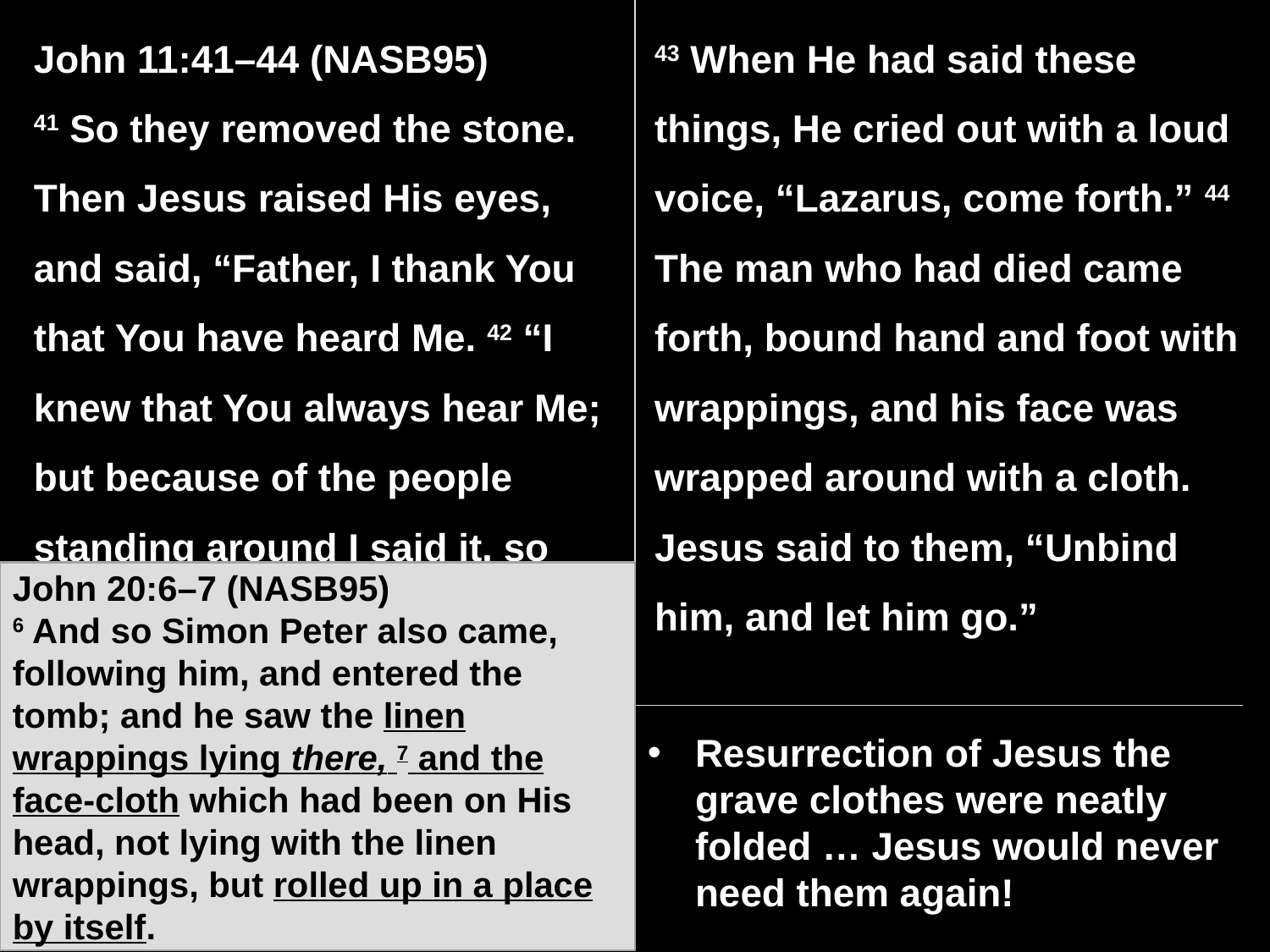

John 11:41–44 (NASB95)
41 So they removed the stone. Then Jesus raised His eyes, and said, “Father, I thank You that You have heard Me. 42 “I knew that You always hear Me; but because of the people standing around I said it, so that they may believe that You sent Me.”
43 When He had said these things, He cried out with a loud voice, “Lazarus, come forth.” 44 The man who had died came forth, bound hand and foot with wrappings, and his face was wrapped around with a cloth. Jesus said to them, “Unbind him, and let him go.”
John 20:6–7 (NASB95)
6 And so Simon Peter also came, following him, and entered the tomb; and he saw the linen wrappings lying there, 7 and the face-cloth which had been on His head, not lying with the linen wrappings, but rolled up in a place by itself.
Earlier He healed the Nobleman’s son from a distance – Jn 4:46-54 … here he comes to the tomb
Resurrection of Jesus the grave clothes were neatly folded … Jesus would never need them again!